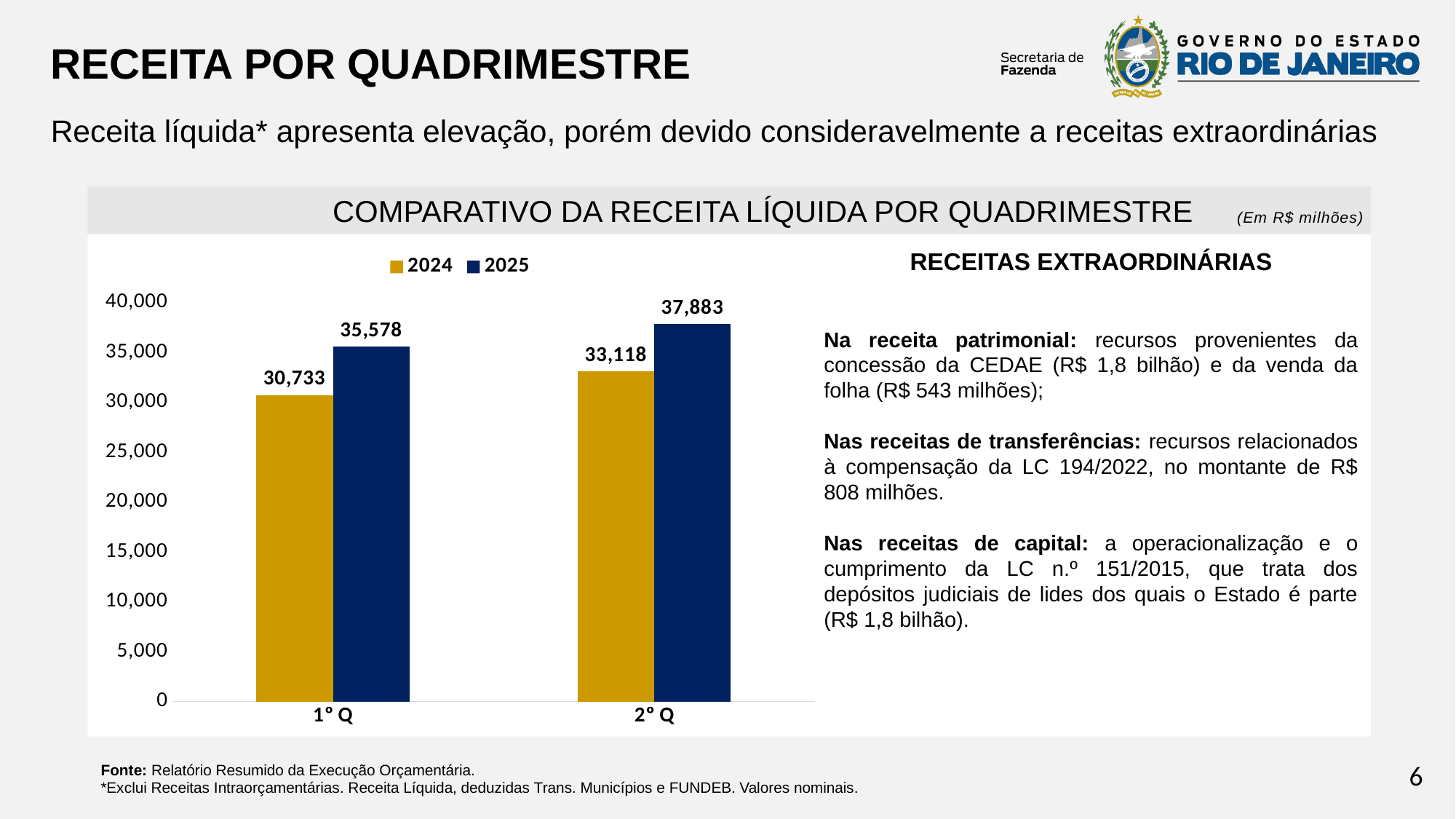

RECEITA POR QUADRIMESTRE
Receita líquida* apresenta elevação, porém devido consideravelmente a receitas extraordinárias
         COMPARATIVO DA RECEITA LÍQUIDA POR QUADRIMESTRE
(Em R$ milhões)

RECEITAS EXTRAORDINÁRIAS

Na receita patrimonial: recursos provenientes da concessão da CEDAE (R$ 1,8 bilhão) e da venda da folha (R$ 543 milhões);

Nas receitas de transferências: recursos relacionados à compensação da LC 194/2022, no montante de R$ 808 milhões.

Nas receitas de capital: a operacionalização e o cumprimento da LC n.º 151/2015, que trata dos depósitos judiciais de lides dos quais o Estado é parte (R$ 1,8 bilhão).

### Chart

| Category | 2024 | 2025 |
|---|---|---|
| 1º Q | 30733.254224619992 | 35577.52330151999 |
| 2º Q | 33117.91427262 | 37883.36148048 |

### Chart

| Category |
|---|
 Destaques: CEDAE e ICMS

 Destaques: IPVA E IRRF
6
Fonte: Relatório Resumido da Execução Orçamentária.
*Exclui Receitas Intraorçamentárias. Receita Líquida, deduzidas Trans. Municípios e FUNDEB. Valores nominais.